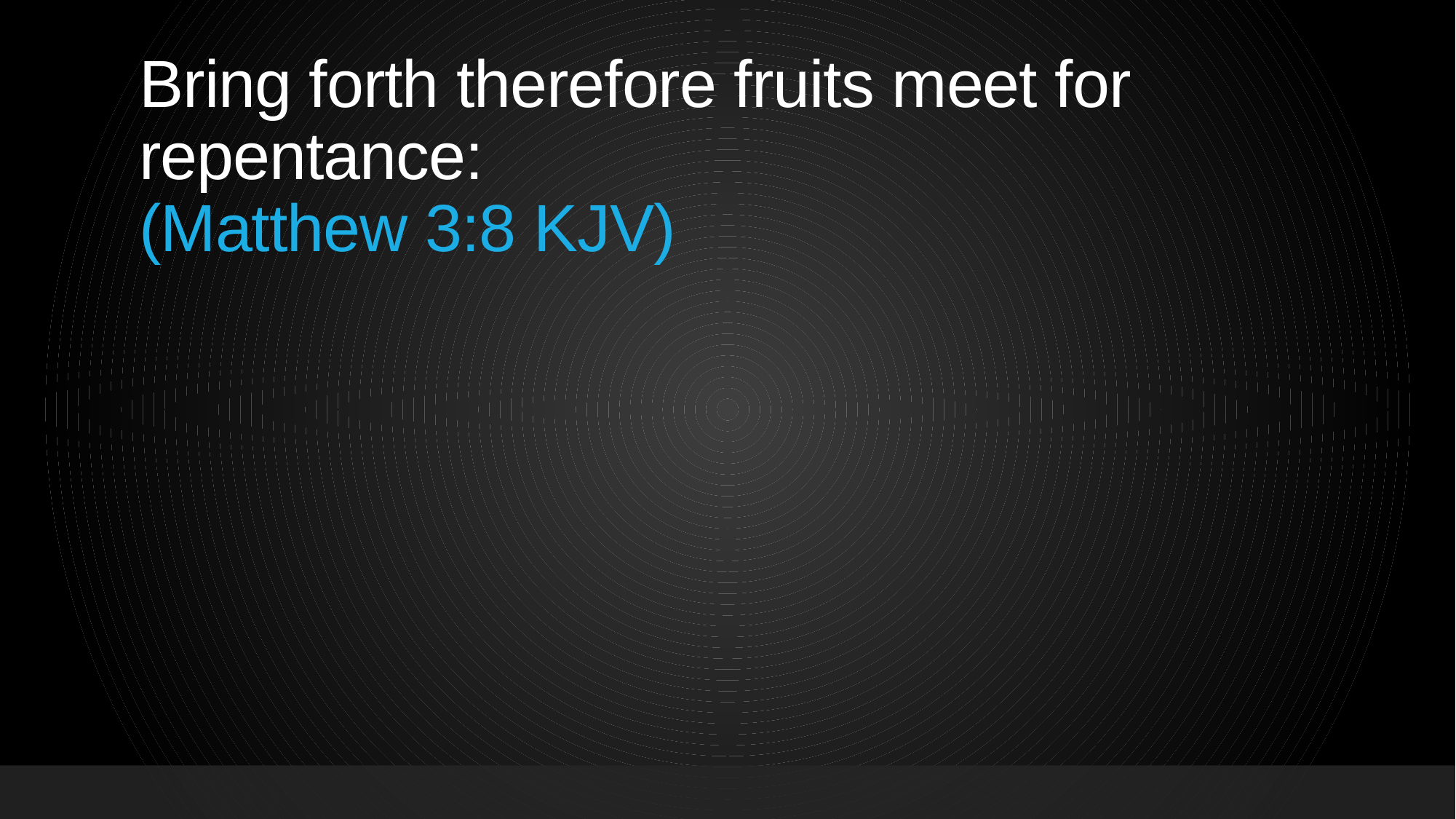

# Bring forth therefore fruits meet for repentance: (Matthew 3:8 KJV)